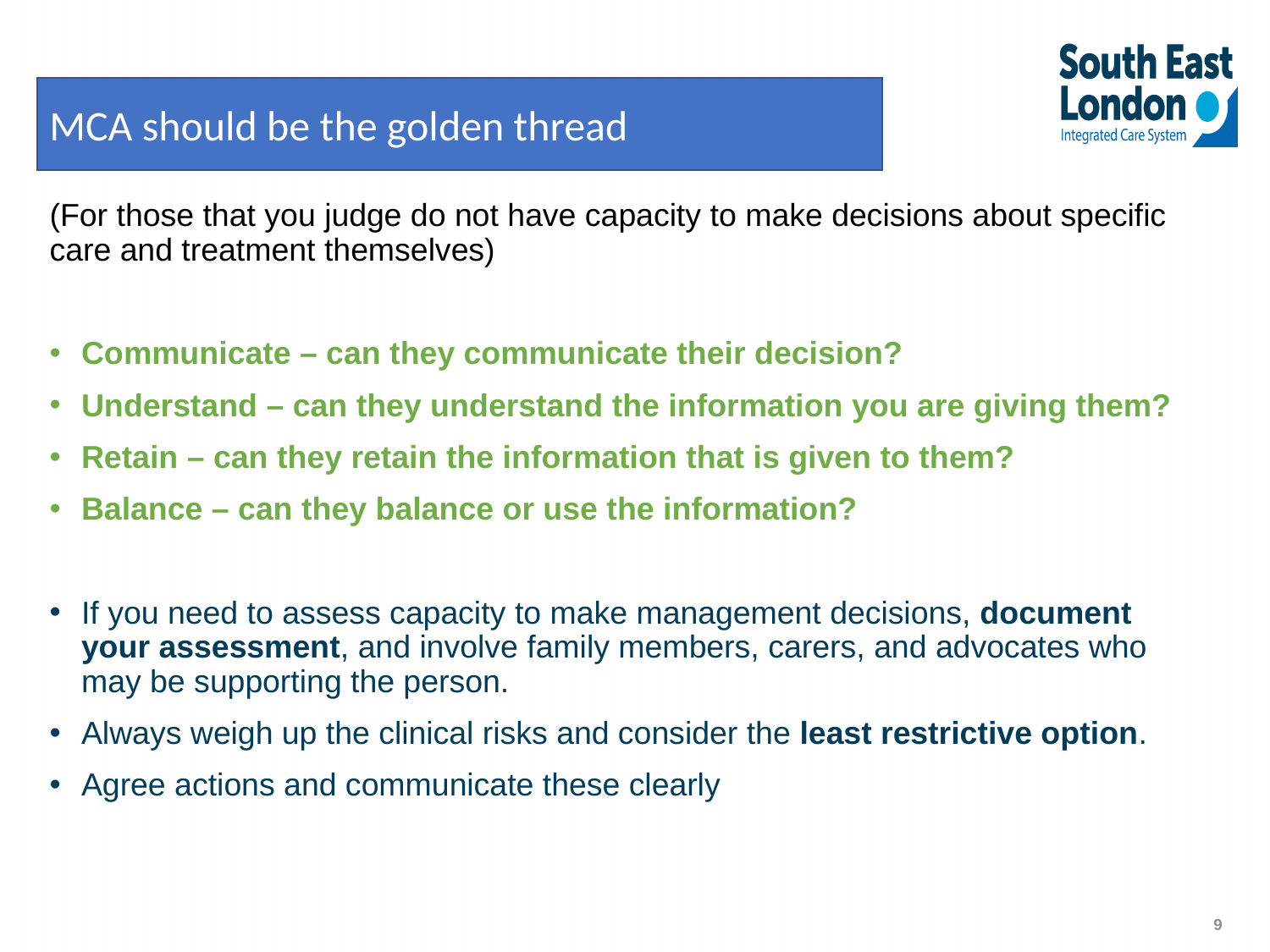

MCA should be the golden thread
# s

(For those that you judge do not have capacity to make decisions about specific care and treatment themselves)

Communicate – can they communicate their decision?
Understand – can they understand the information you are giving them?
Retain – can they retain the information that is given to them?
Balance – can they balance or use the information?

If you need to assess capacity to make management decisions, document your assessment, and involve family members, carers, and advocates who may be supporting the person.
Always weigh up the clinical risks and consider the least restrictive option.
Agree actions and communicate these clearly
9